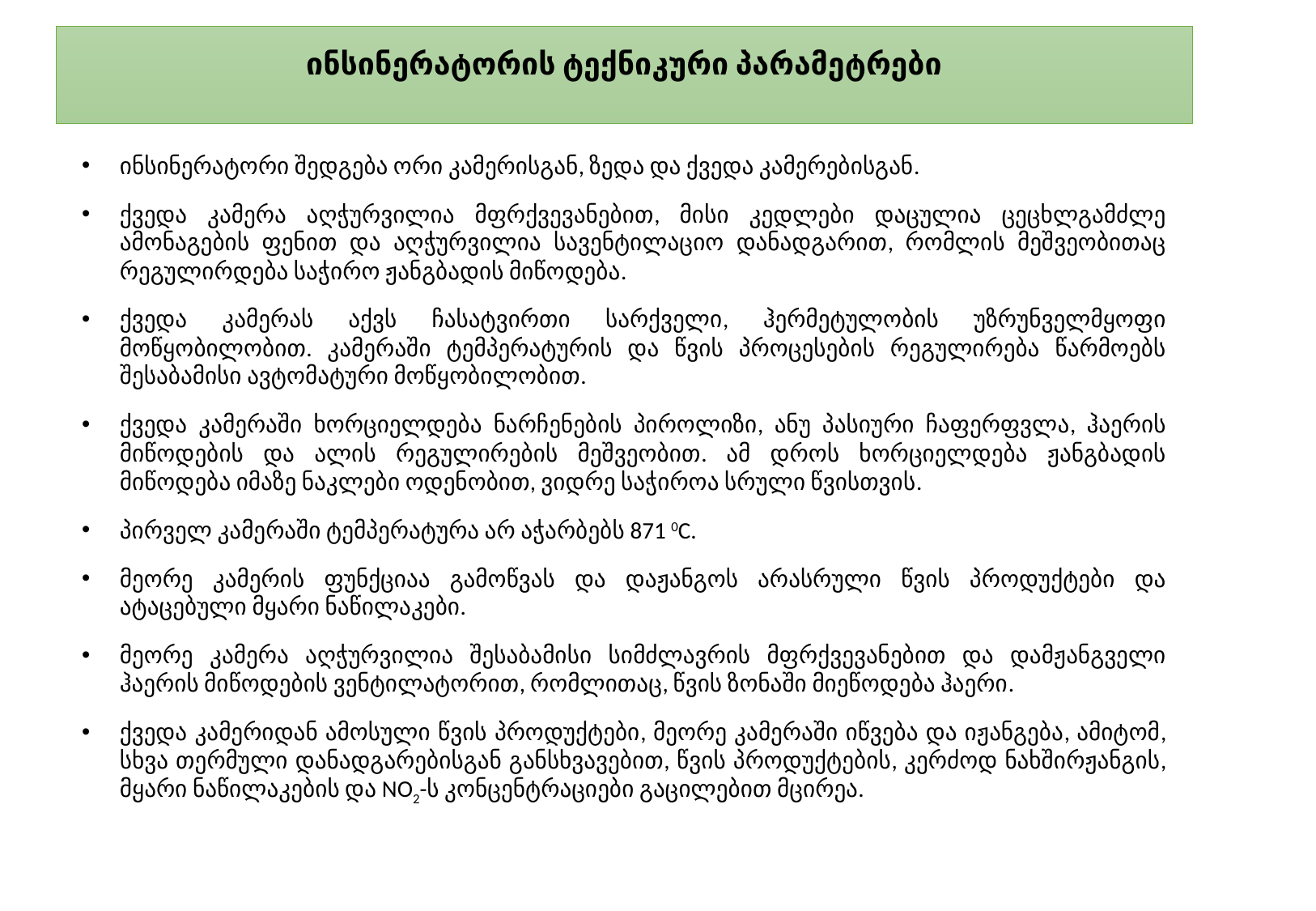

# ინსინერატორის ტექნიკური პარამეტრები
ინსინერატორი შედგება ორი კამერისგან, ზედა და ქვედა კამერებისგან.
ქვედა კამერა აღჭურვილია მფრქვევანებით, მისი კედლები დაცულია ცეცხლგამძლე ამონაგების ფენით და აღჭურვილია სავენტილაციო დანადგარით, რომლის მეშვეობითაც რეგულირდება საჭირო ჟანგბადის მიწოდება.
ქვედა კამერას აქვს ჩასატვირთი სარქველი, ჰერმეტულობის უზრუნველმყოფი მოწყობილობით. კამერაში ტემპერატურის და წვის პროცესების რეგულირება წარმოებს შესაბამისი ავტომატური მოწყობილობით.
ქვედა კამერაში ხორციელდება ნარჩენების პიროლიზი, ანუ პასიური ჩაფერფვლა, ჰაერის მიწოდების და ალის რეგულირების მეშვეობით. ამ დროს ხორციელდება ჟანგბადის მიწოდება იმაზე ნაკლები ოდენობით, ვიდრე საჭიროა სრული წვისთვის.
პირველ კამერაში ტემპერატურა არ აჭარბებს 871 0C.
მეორე კამერის ფუნქციაა გამოწვას და დაჟანგოს არასრული წვის პროდუქტები და ატაცებული მყარი ნაწილაკები.
მეორე კამერა აღჭურვილია შესაბამისი სიმძლავრის მფრქვევანებით და დამჟანგველი ჰაერის მიწოდების ვენტილატორით, რომლითაც, წვის ზონაში მიეწოდება ჰაერი.
ქვედა კამერიდან ამოსული წვის პროდუქტები, მეორე კამერაში იწვება და იჟანგება, ამიტომ, სხვა თერმული დანადგარებისგან განსხვავებით, წვის პროდუქტების, კერძოდ ნახშირჟანგის, მყარი ნაწილაკების და NO2-ს კონცენტრაციები გაცილებით მცირეა.